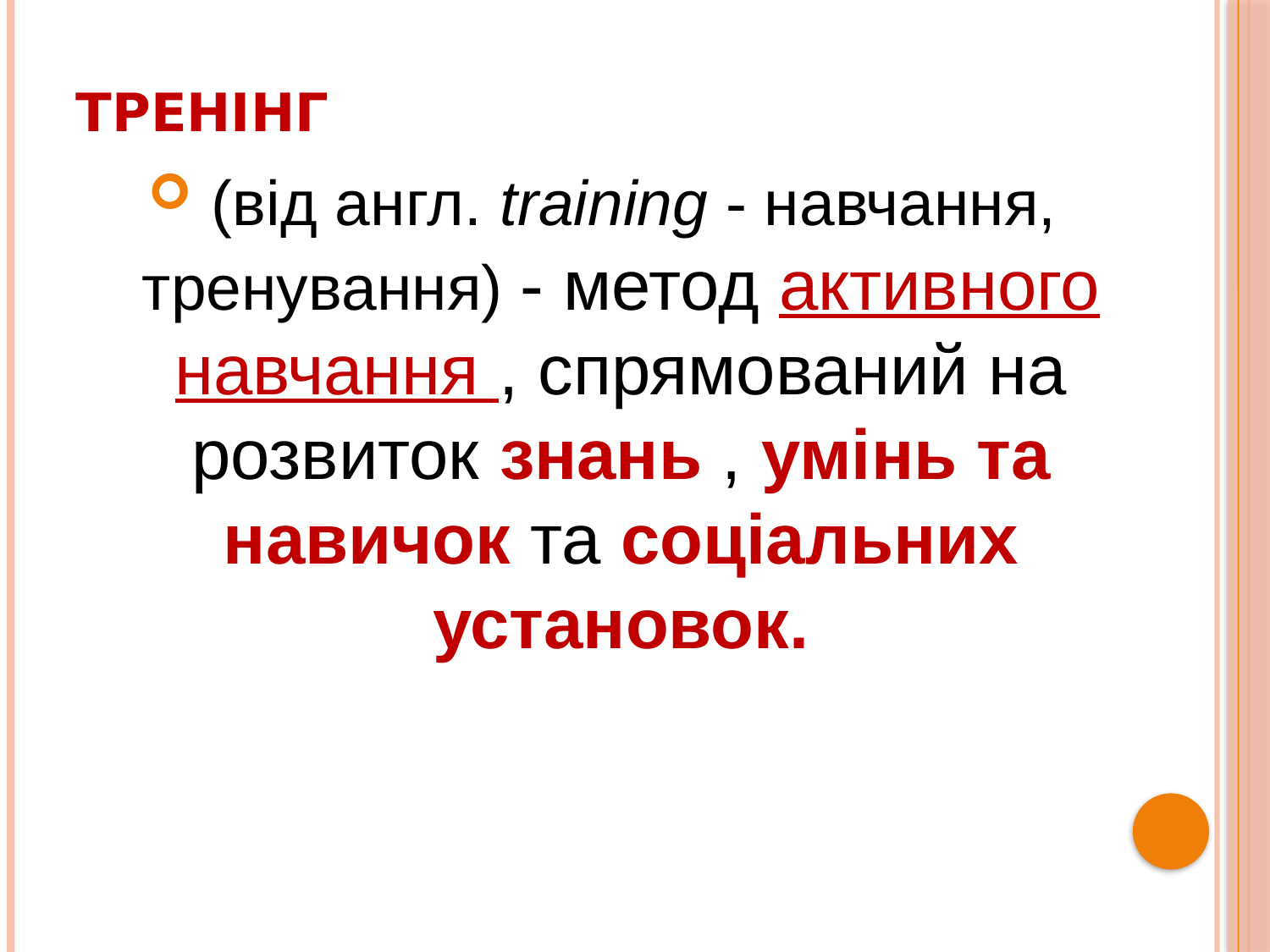

# Тренінг
 (від англ. training - навчання, тренування) - метод активного навчання , спрямований на розвиток знань , умінь та навичок та соціальних установок.